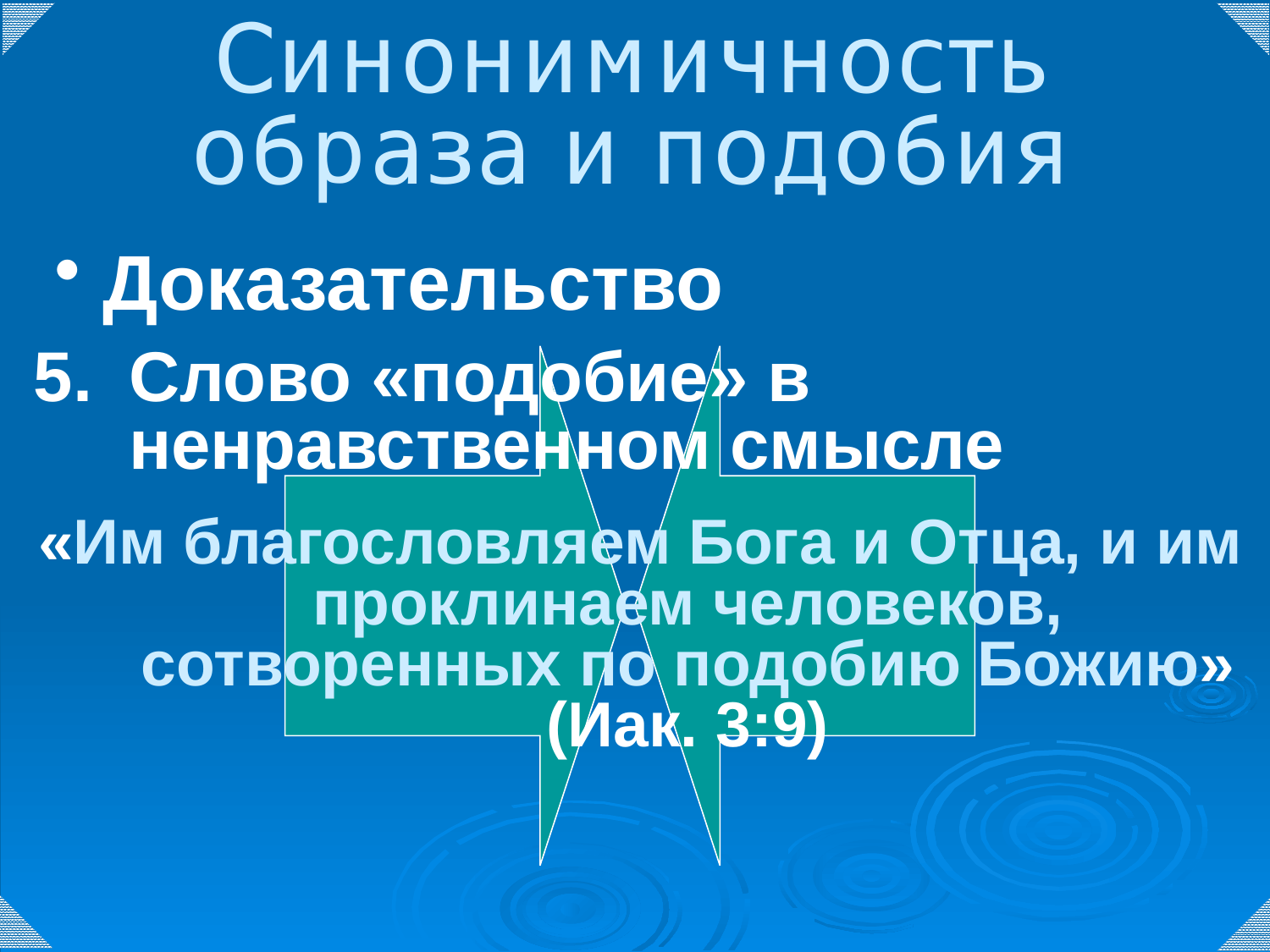

# Синонимичность образа и подобия
Доказательство
Слово «подобие» в ненравственном смысле

«Им благословляем Бога и Отца, и им проклинаем человеков, сотворенных по подобию Божию» (Иак. 3:9)